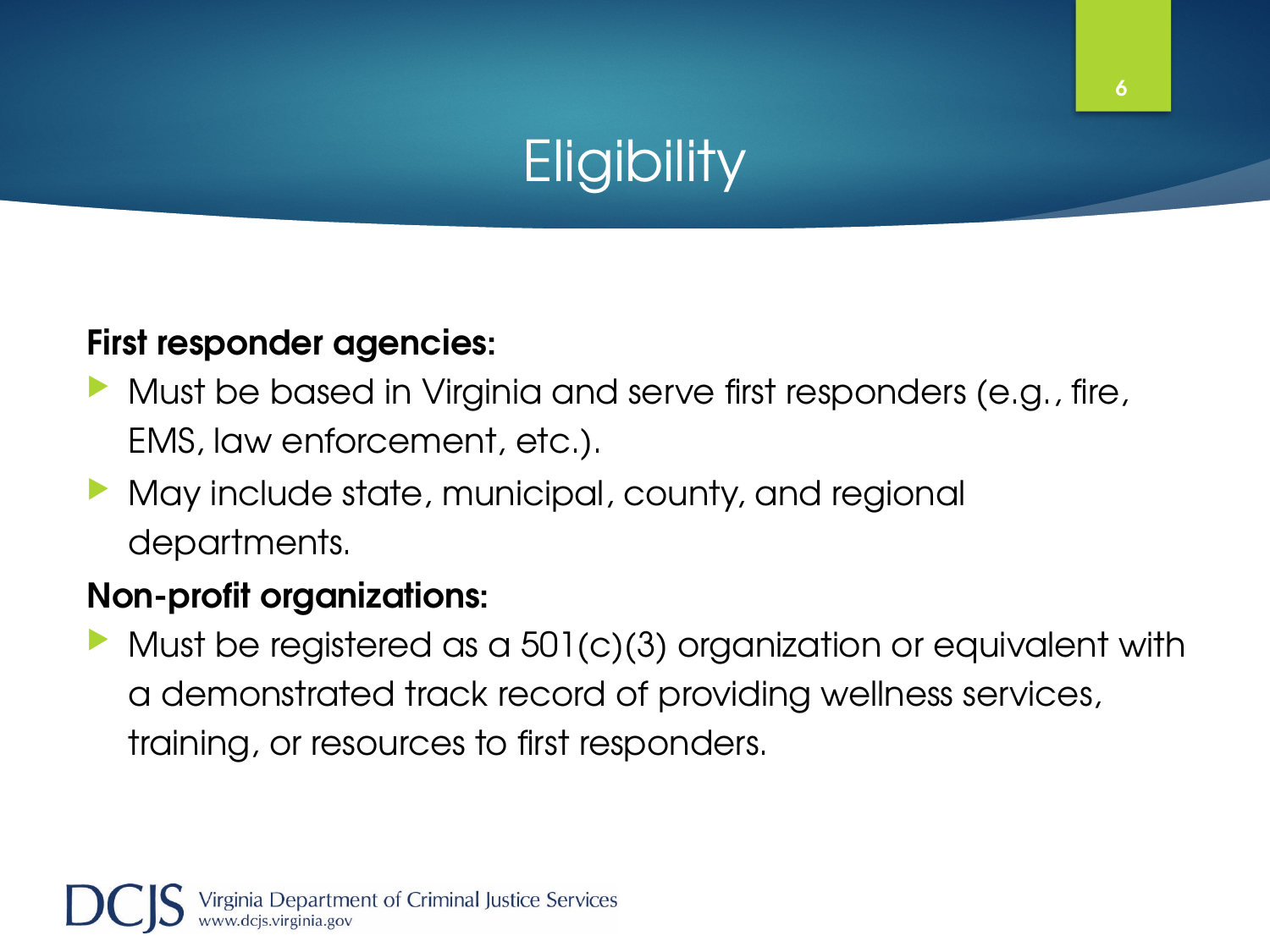

6
# Eligibility
First responder agencies:
Must be based in Virginia and serve first responders (e.g., fire, EMS, law enforcement, etc.).
May include state, municipal, county, and regional departments.
Non-profit organizations:
Must be registered as a 501(c)(3) organization or equivalent with a demonstrated track record of providing wellness services, training, or resources to first responders.